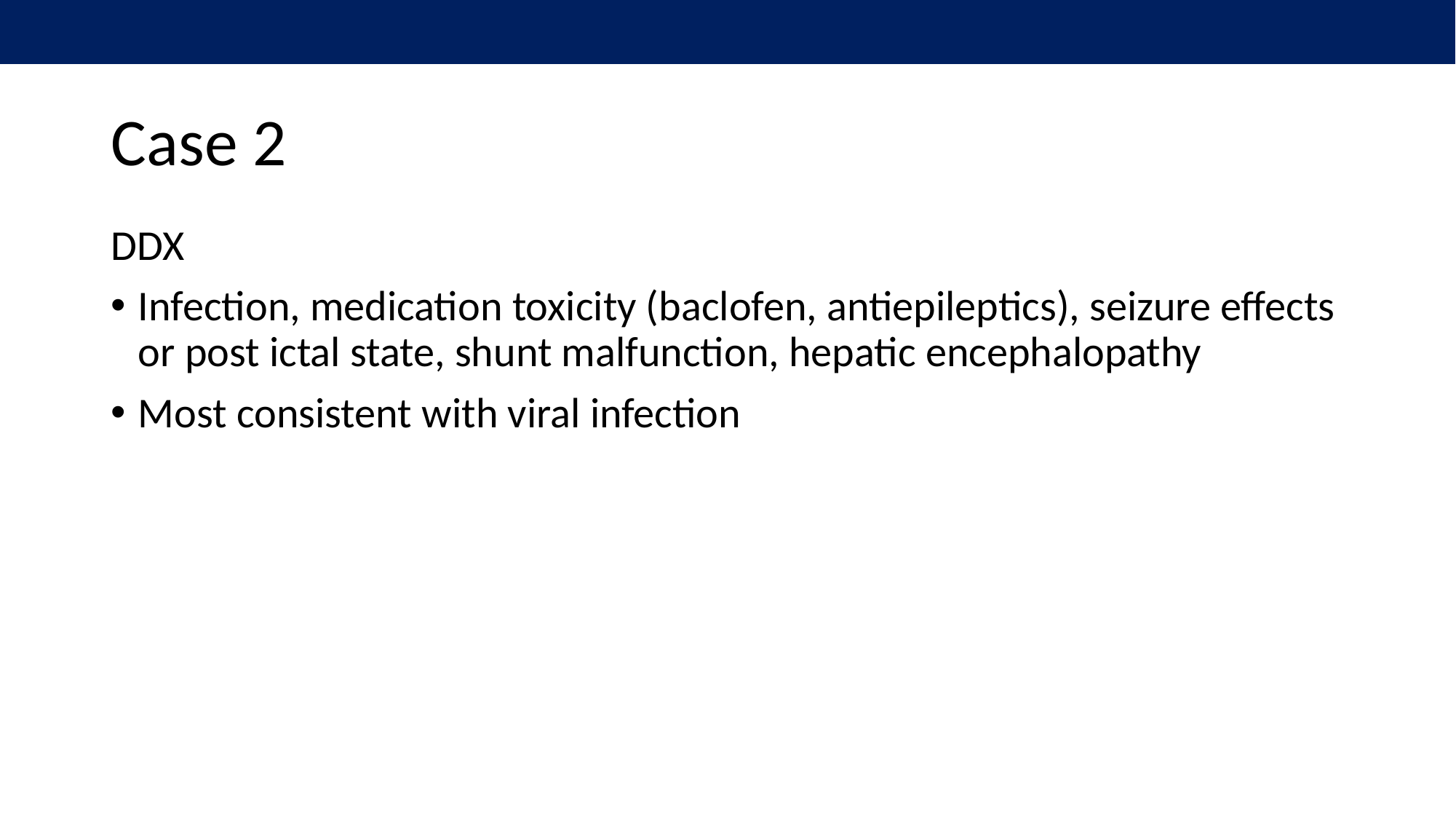

# Case 2
DDX
Infection, medication toxicity (baclofen, antiepileptics), seizure effects or post ictal state, shunt malfunction, hepatic encephalopathy
Most consistent with viral infection